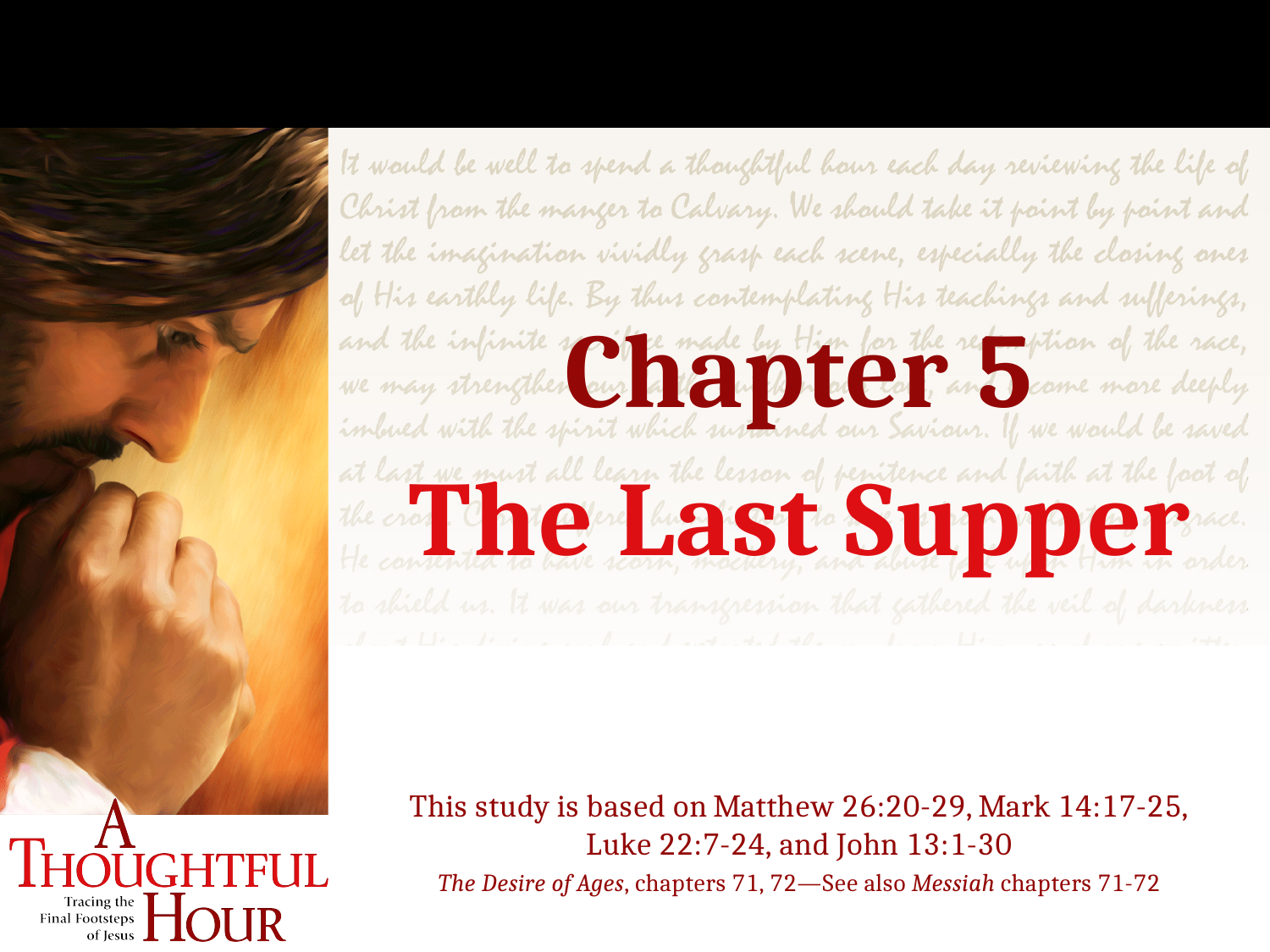

Chapter 5
The Last Supper
This study is based on Matthew 26:20-29, Mark 14:17-25, Luke 22:7-24, and John 13:1-30
The Desire of Ages, chapters 71, 72—See also Messiah chapters 71-72